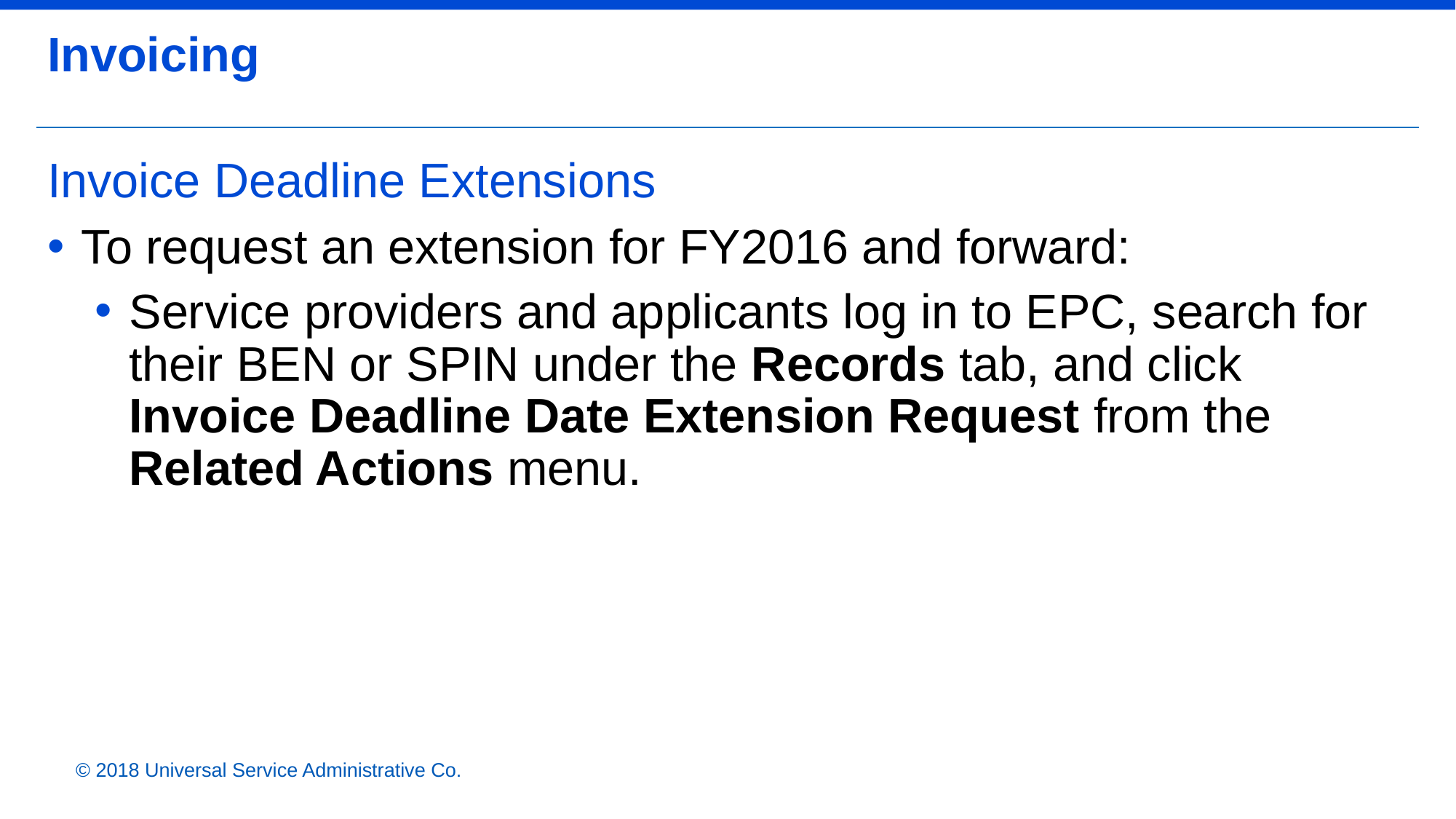

Invoicing

# Invoice Deadline Extensions
To request an extension for FY2016 and forward:
Service providers and applicants log in to EPC, search for their BEN or SPIN under the Records tab, and click Invoice Deadline Date Extension Request from the Related Actions menu.
© 2018 Universal Service Administrative Co.